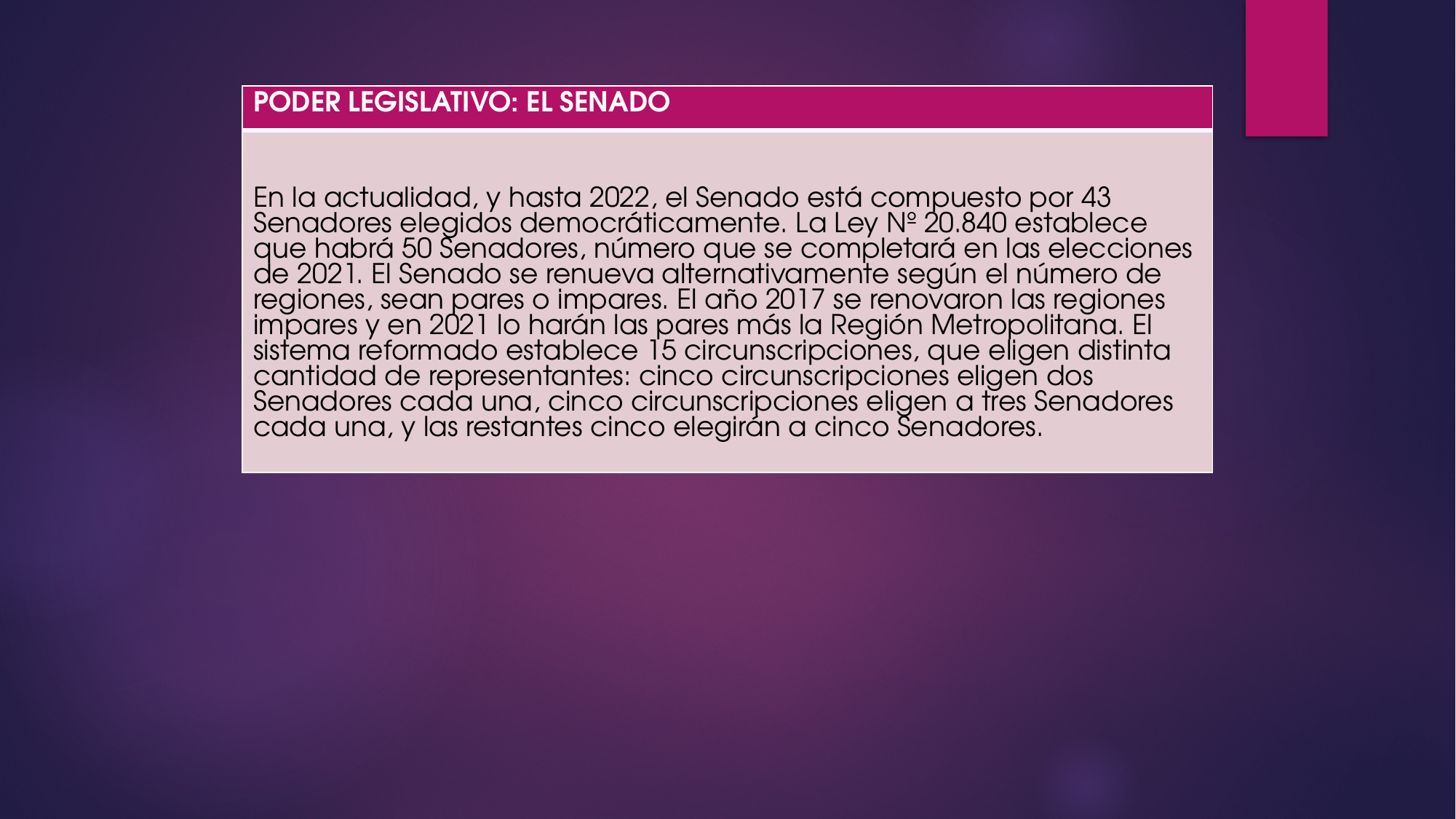

| PODER LEGISLATIVO: EL SENADO |
| --- |
| En la actualidad, y hasta 2022, el Senado está compuesto por 43 Senadores elegidos democráticamente. La Ley Nº 20.840 establece que habrá 50 Senadores, número que se completará en las elecciones de 2021. El Senado se renueva alternativamente según el número de regiones, sean pares o impares. El año 2017 se renovaron las regiones impares y en 2021 lo harán las pares más la Región Metropolitana. El sistema reformado establece 15 circunscripciones, que eligen distinta cantidad de representantes: cinco circunscripciones eligen dos Senadores cada una, cinco circunscripciones eligen a tres Senadores cada una, y las restantes cinco elegirán a cinco Senadores. |